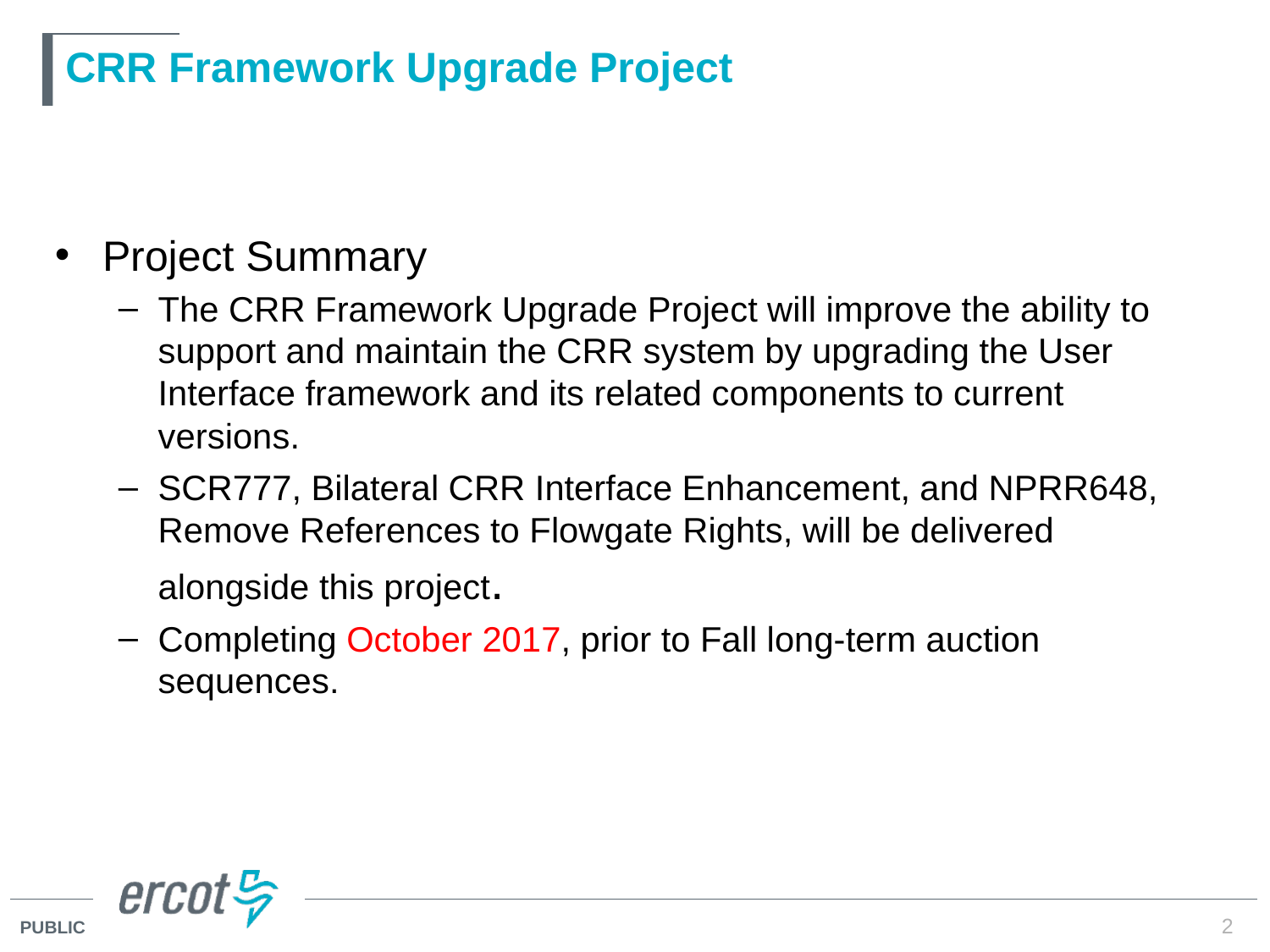

# CRR Framework Upgrade Project
Project Summary
The CRR Framework Upgrade Project will improve the ability to support and maintain the CRR system by upgrading the User Interface framework and its related components to current versions.
SCR777, Bilateral CRR Interface Enhancement, and NPRR648, Remove References to Flowgate Rights, will be delivered alongside this project.
Completing October 2017, prior to Fall long-term auction sequences.
2